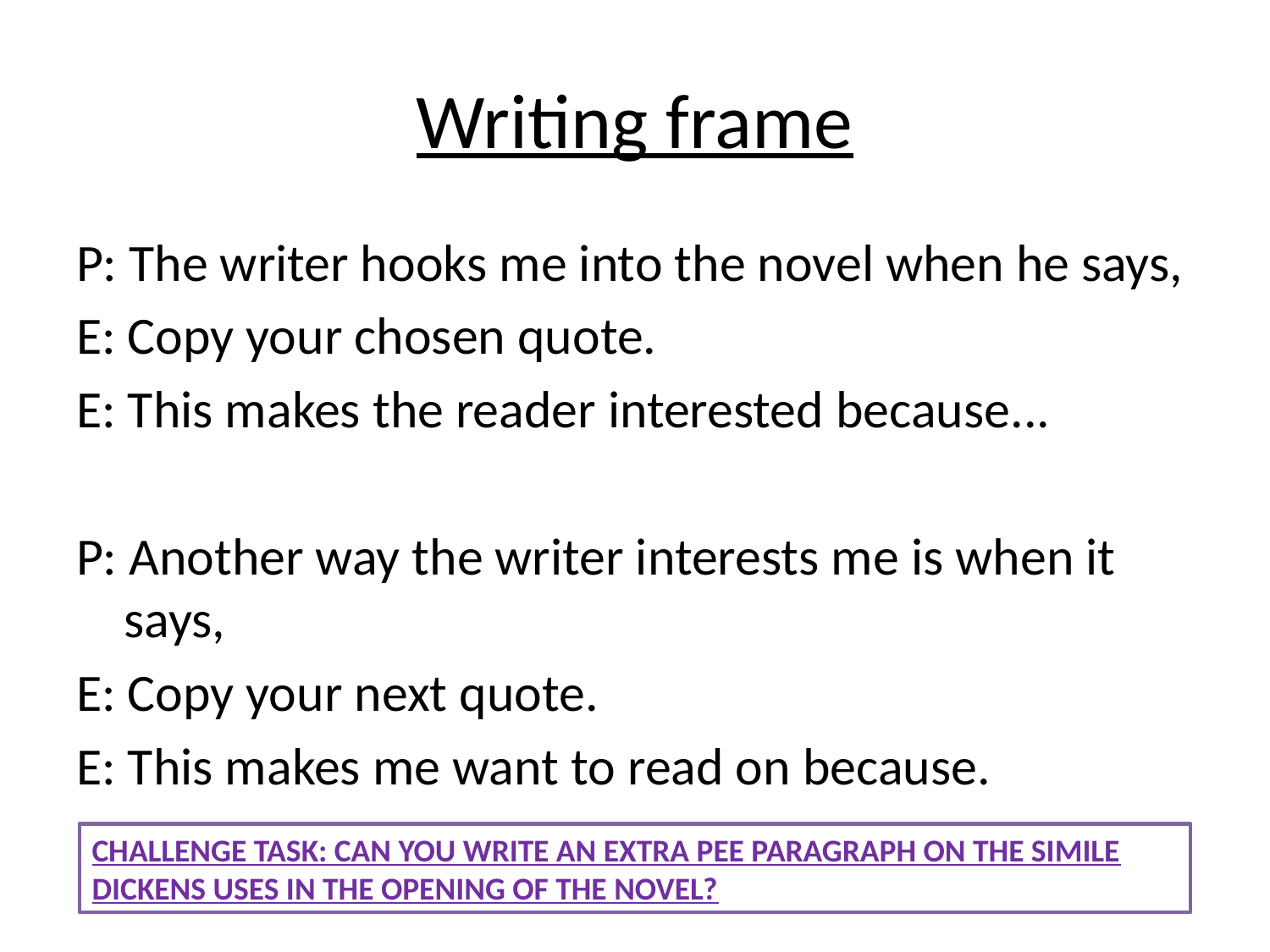

# Writing frame
P: The writer hooks me into the novel when he says,
E: Copy your chosen quote.
E: This makes the reader interested because...

P: Another way the writer interests me is when it says,
E: Copy your next quote.
E: This makes me want to read on because.
CHALLENGE TASK: CAN YOU WRITE AN EXTRA PEE PARAGRAPH ON THE SIMILE DICKENS USES IN THE OPENING OF THE NOVEL?